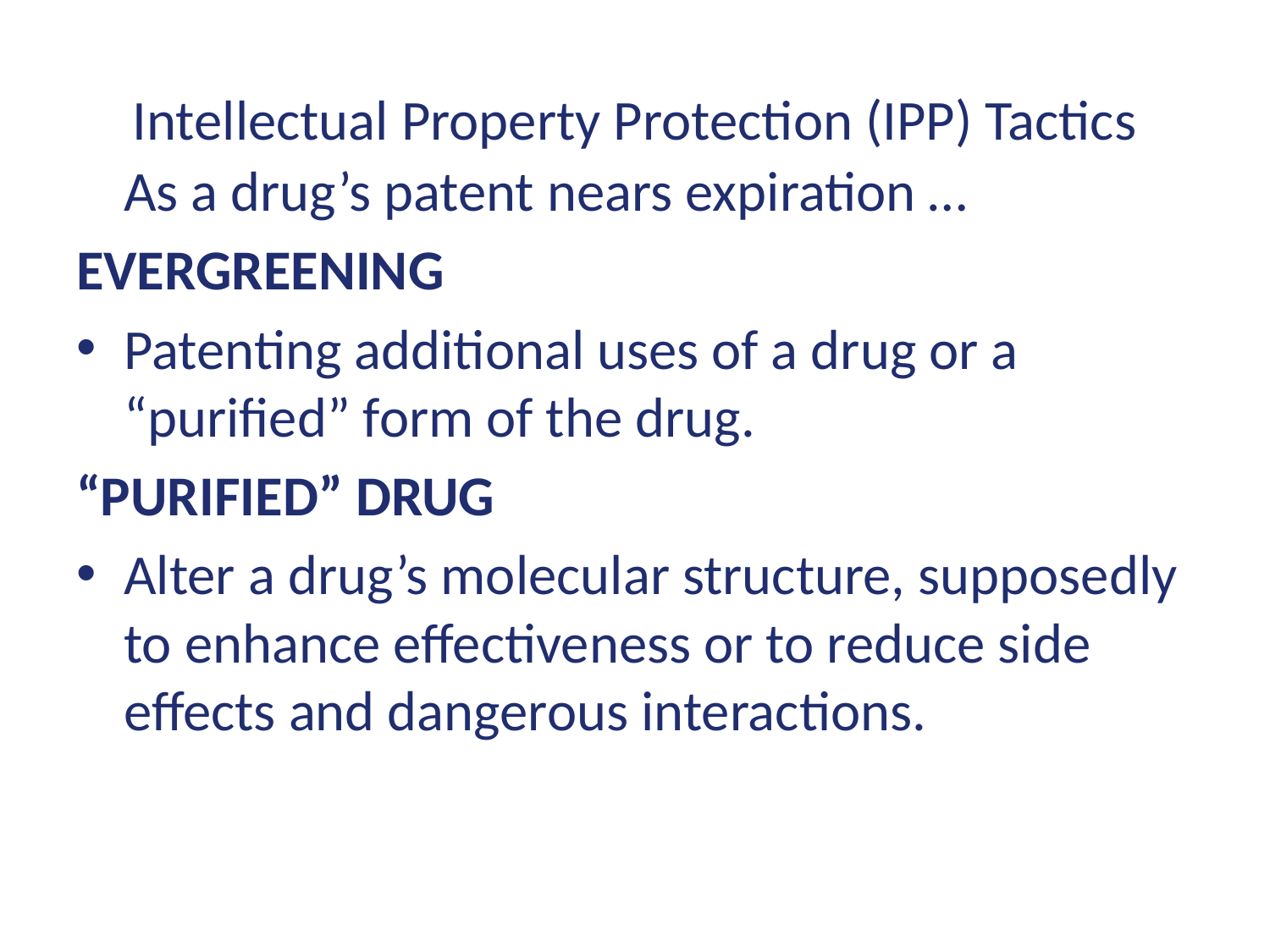

# Intellectual Property Protection (IPP) Tactics
	As a drug’s patent nears expiration …
EVERGREENING
Patenting additional uses of a drug or a “purified” form of the drug.
“PURIFIED” DRUG
Alter a drug’s molecular structure, supposedly to enhance effectiveness or to reduce side effects and dangerous interactions.